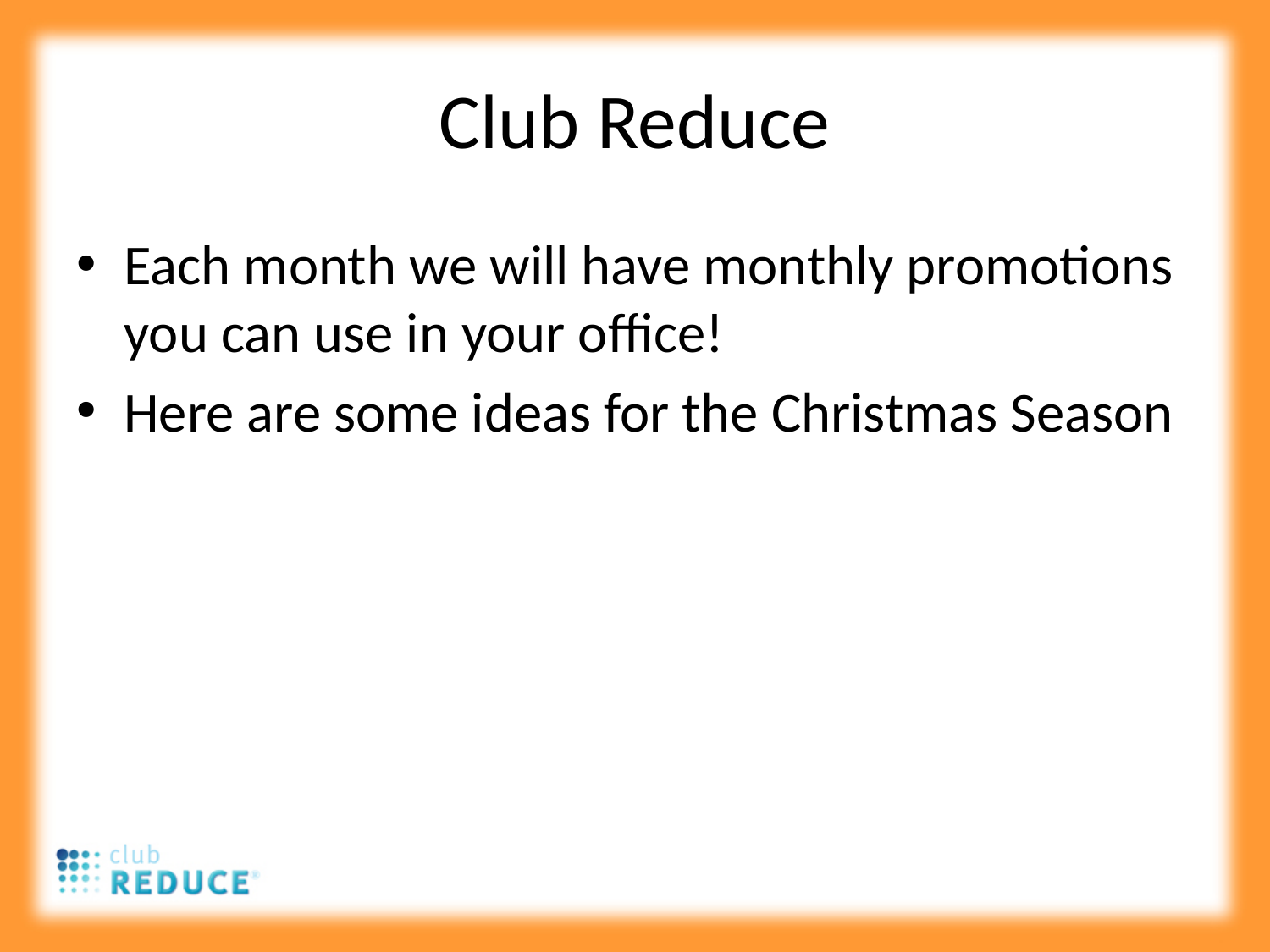

# Club Reduce
Each month we will have monthly promotions you can use in your office!
Here are some ideas for the Christmas Season